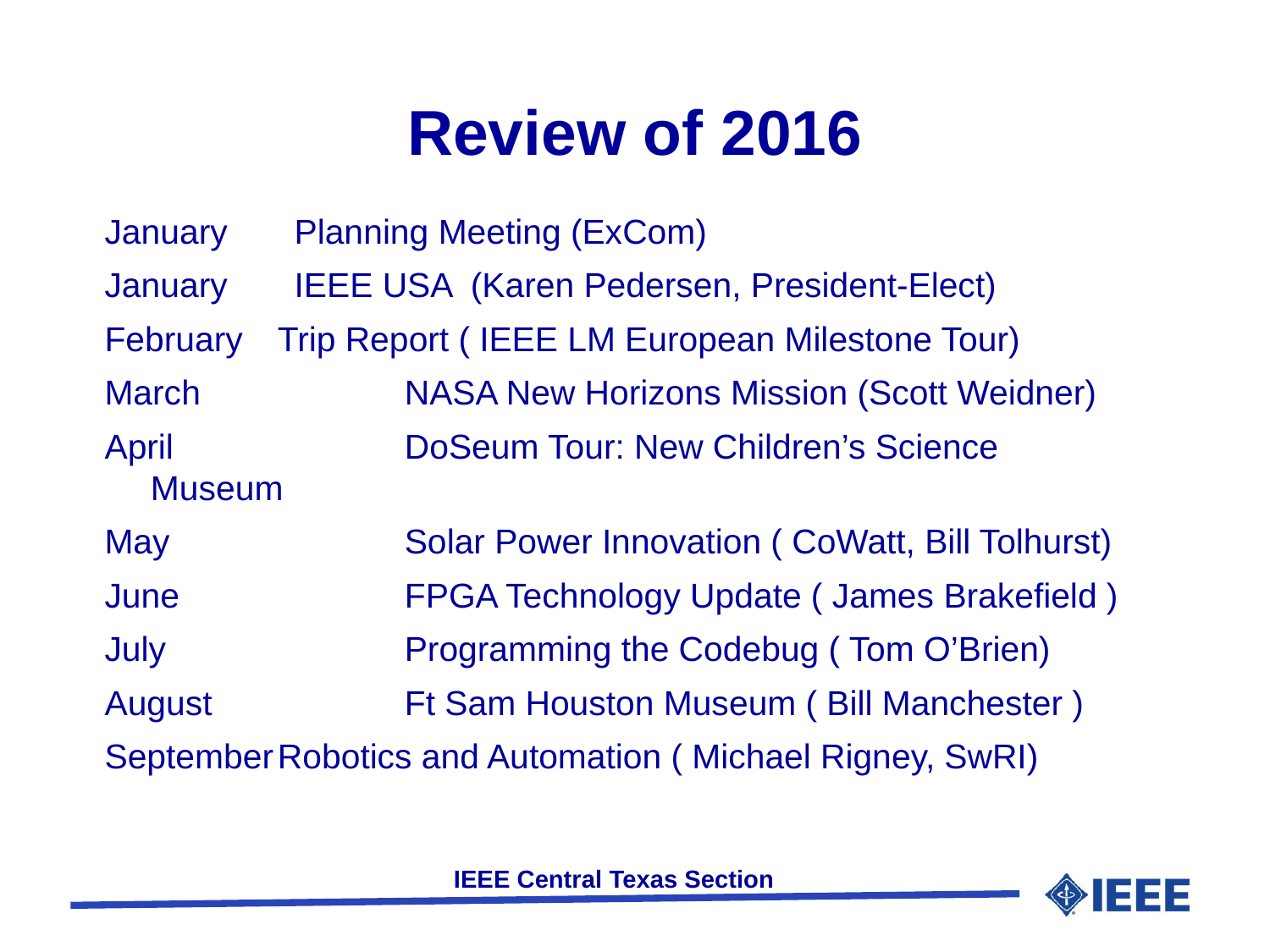

# Review of 2016
January       Planning Meeting (ExCom)
January       IEEE USA  (Karen Pedersen, President-Elect)
February	Trip Report ( IEEE LM European Milestone Tour)
March		NASA New Horizons Mission (Scott Weidner)
April		DoSeum Tour: New Children’s Science Museum
May		Solar Power Innovation ( CoWatt, Bill Tolhurst)
June		FPGA Technology Update ( James Brakefield )
July		Programming the Codebug ( Tom O’Brien)
August		Ft Sam Houston Museum ( Bill Manchester )
September	Robotics and Automation ( Michael Rigney, SwRI)